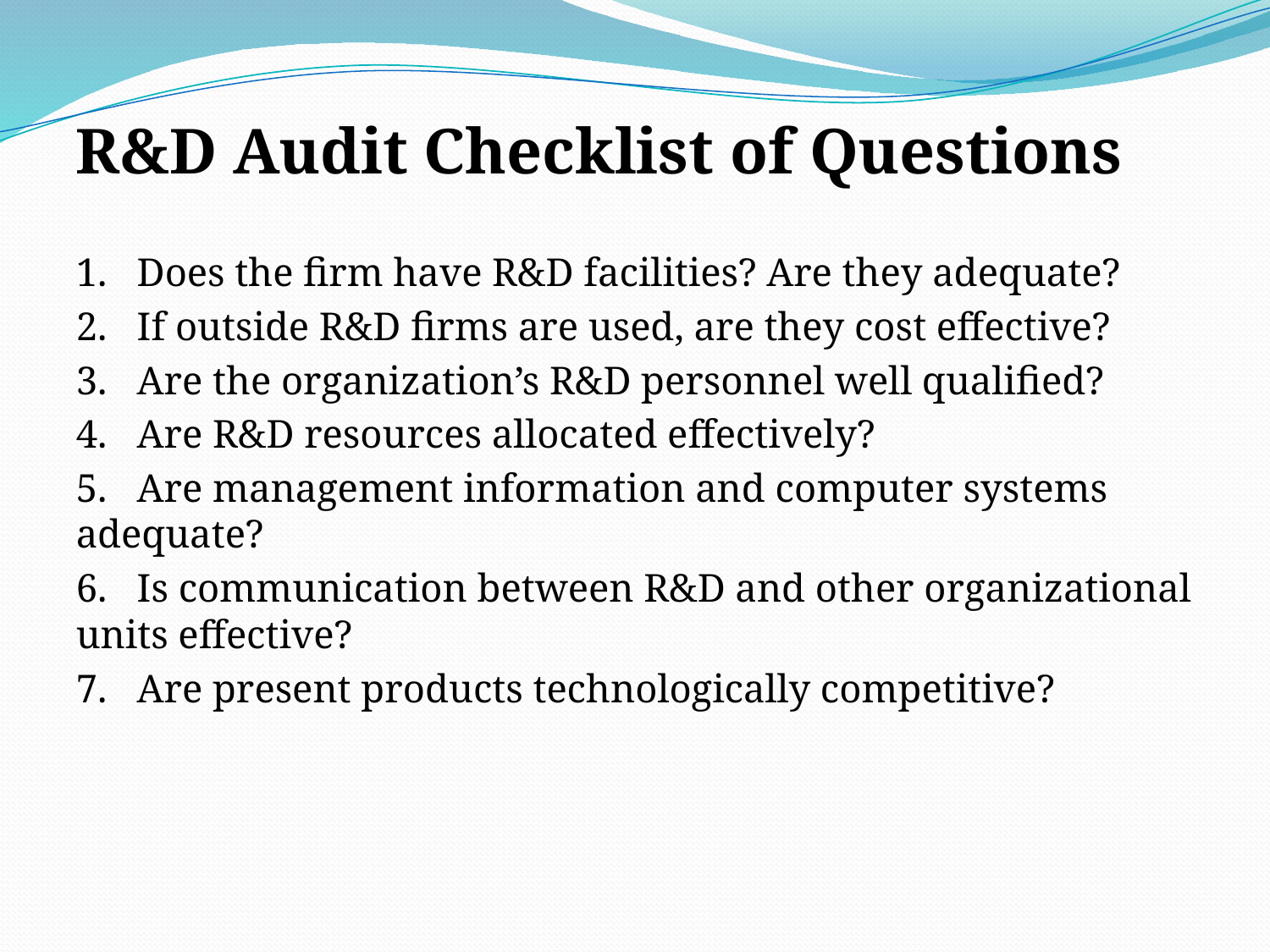

# .
R&D Audit Checklist of Questions

1.   Does the firm have R&D facilities? Are they adequate?
2.   If outside R&D firms are used, are they cost effective?
3.   Are the organization’s R&D personnel well qualified?
4.   Are R&D resources allocated effectively?
5.   Are management information and computer systems adequate?
6.   Is communication between R&D and other organizational units effective?
7.   Are present products technologically competitive?